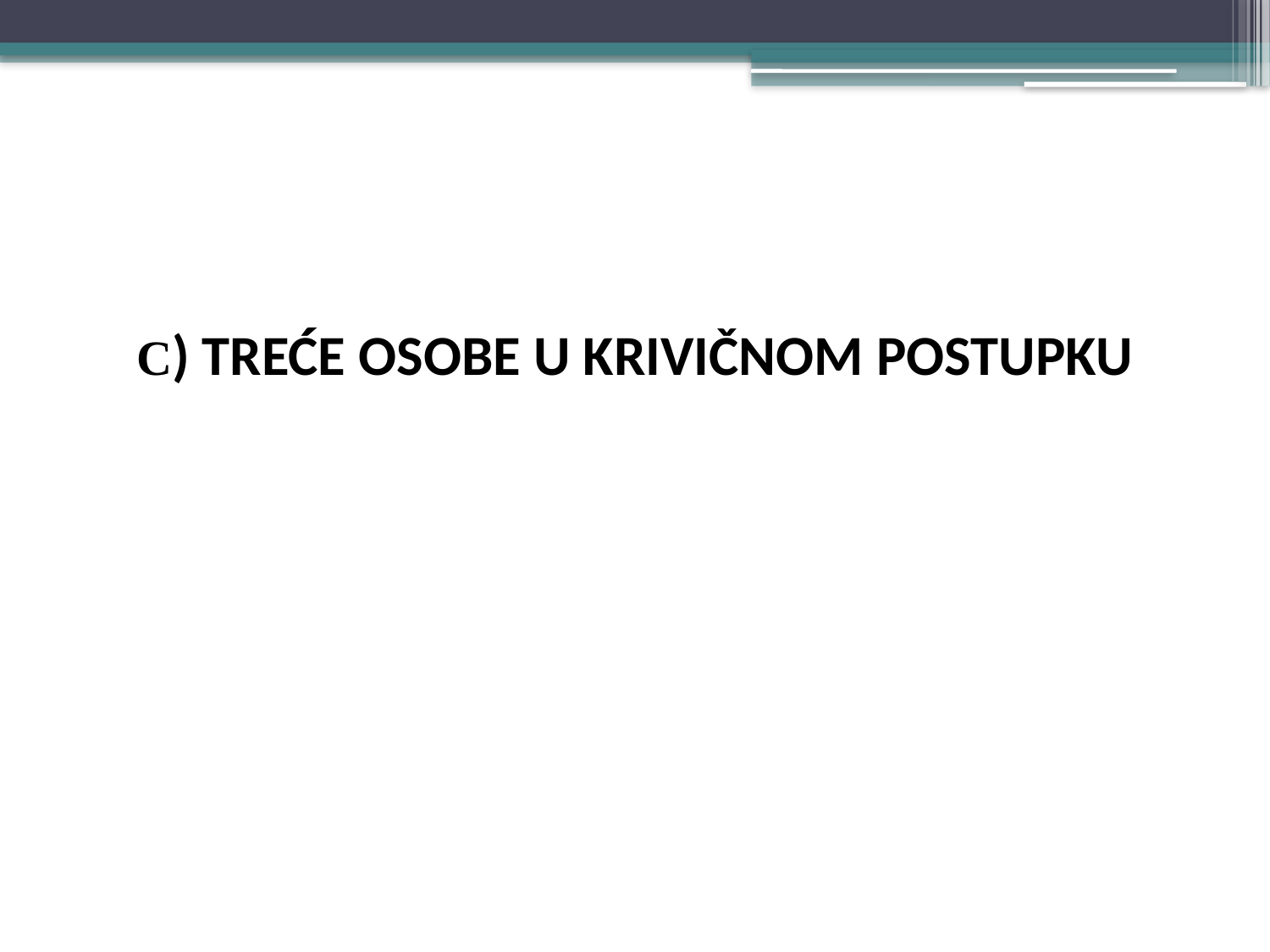

#
C) TREĆE OSOBE U KRIVIČNOM POSTUPKU